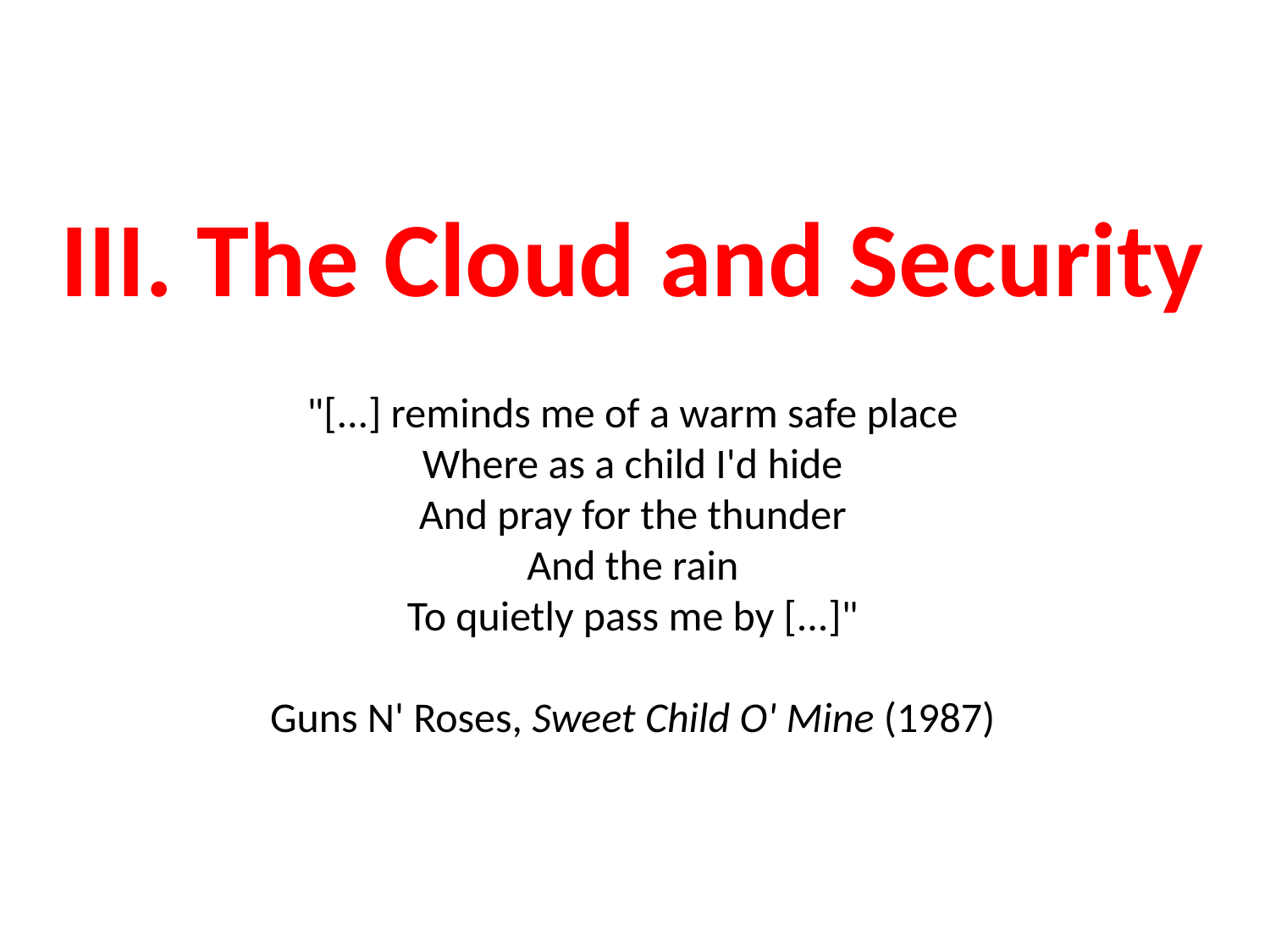

# III. The Cloud and Security "[...] reminds me of a warm safe place Where as a child I'd hide And pray for the thunder And the rain To quietly pass me by [...]" Guns N' Roses, Sweet Child O' Mine (1987)